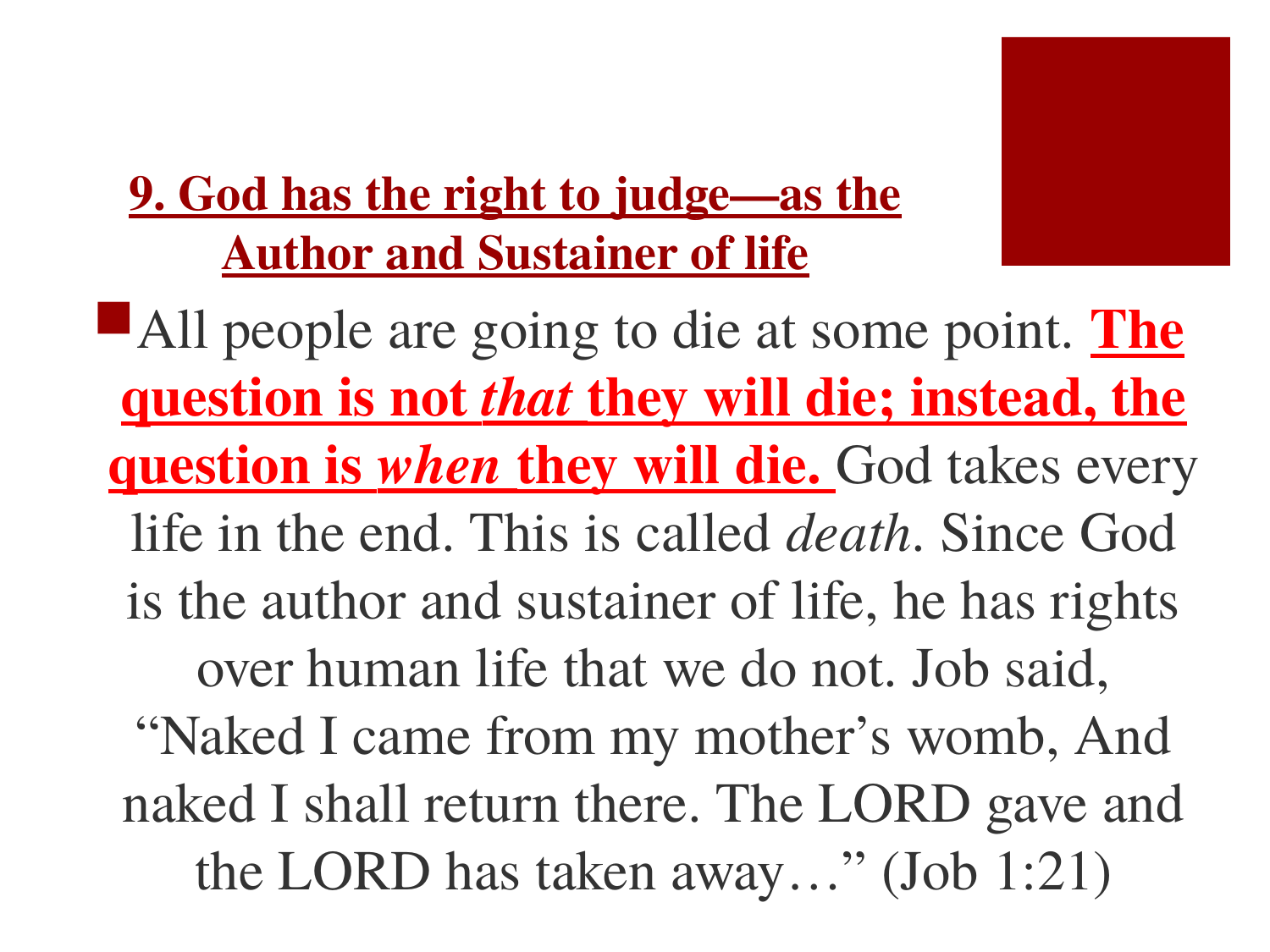

# 9. God has the right to judge—as the Author and Sustainer of life
All people are going to die at some point. The question is not that they will die; instead, the question is when they will die. God takes every life in the end. This is called death. Since God is the author and sustainer of life, he has rights over human life that we do not. Job said, “Naked I came from my mother’s womb, And naked I shall return there. The LORD gave and the LORD has taken away…” (Job 1:21)